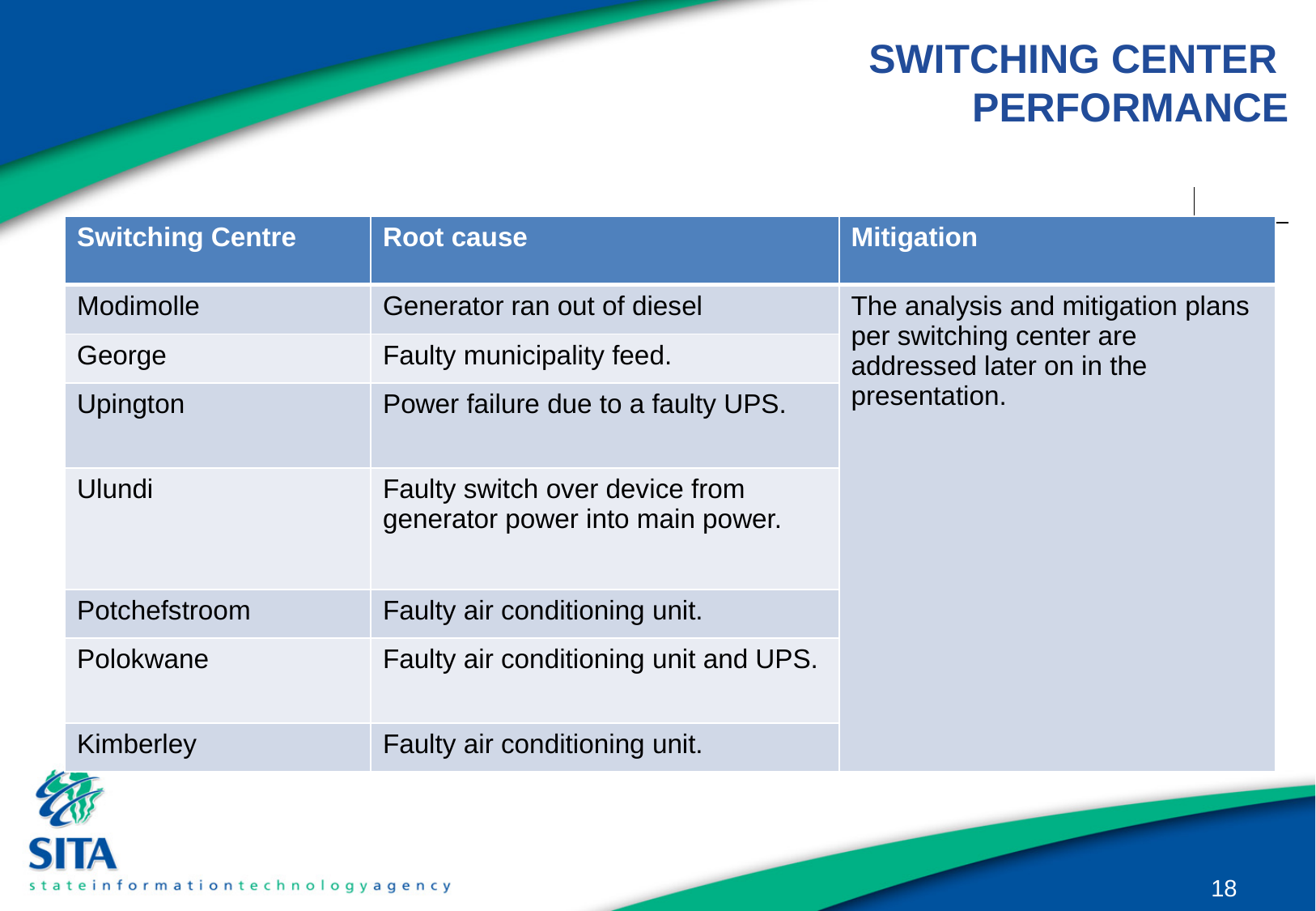

# SWITCHING CENTER PERFORMANCE
| Switching Centre | Root cause | Mitigation |
| --- | --- | --- |
| Modimolle | Generator ran out of diesel | The analysis and mitigation plans per switching center are addressed later on in the presentation. |
| George | Faulty municipality feed. |  |
| Upington | Power failure due to a faulty UPS. |  |
| Ulundi | Faulty switch over device from generator power into main power. |  |
| Potchefstroom | Faulty air conditioning unit. |  |
| Polokwane | Faulty air conditioning unit and UPS. |  |
| Kimberley | Faulty air conditioning unit. |  |
18